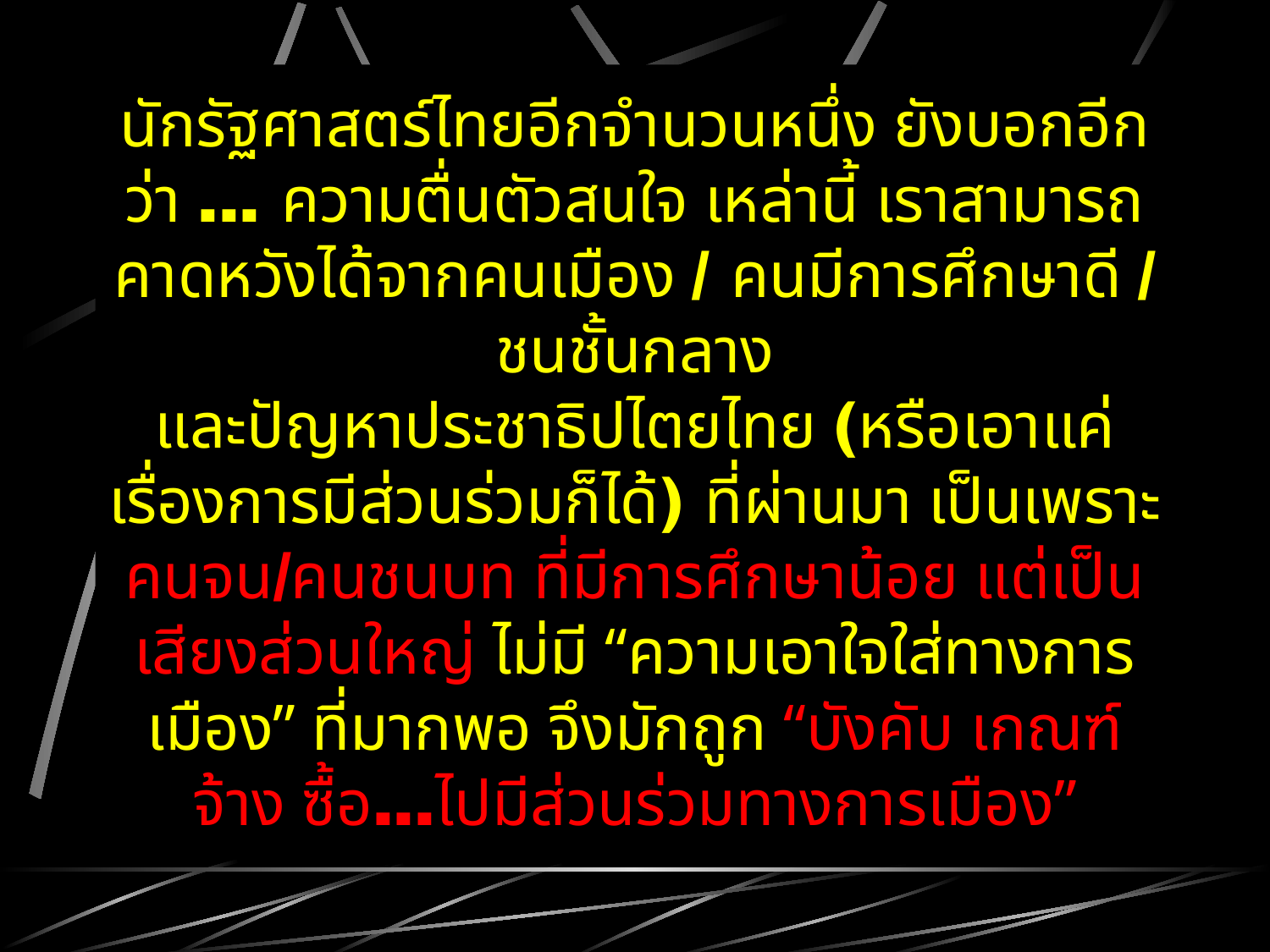

# นักรัฐศาสตร์ไทยอีกจำนวนหนึ่ง ยังบอกอีกว่า ... ความตื่นตัวสนใจ เหล่านี้ เราสามารถคาดหวังได้จากคนเมือง / คนมีการศึกษาดี / ชนชั้นกลาง และปัญหาประชาธิปไตยไทย (หรือเอาแค่เรื่องการมีส่วนร่วมก็ได้) ที่ผ่านมา เป็นเพราะคนจน/คนชนบท ที่มีการศึกษาน้อย แต่เป็นเสียงส่วนใหญ่ ไม่มี “ความเอาใจใส่ทางการเมือง” ที่มากพอ จึงมักถูก “บังคับ เกณฑ์ จ้าง ซื้อ...ไปมีส่วนร่วมทางการเมือง”